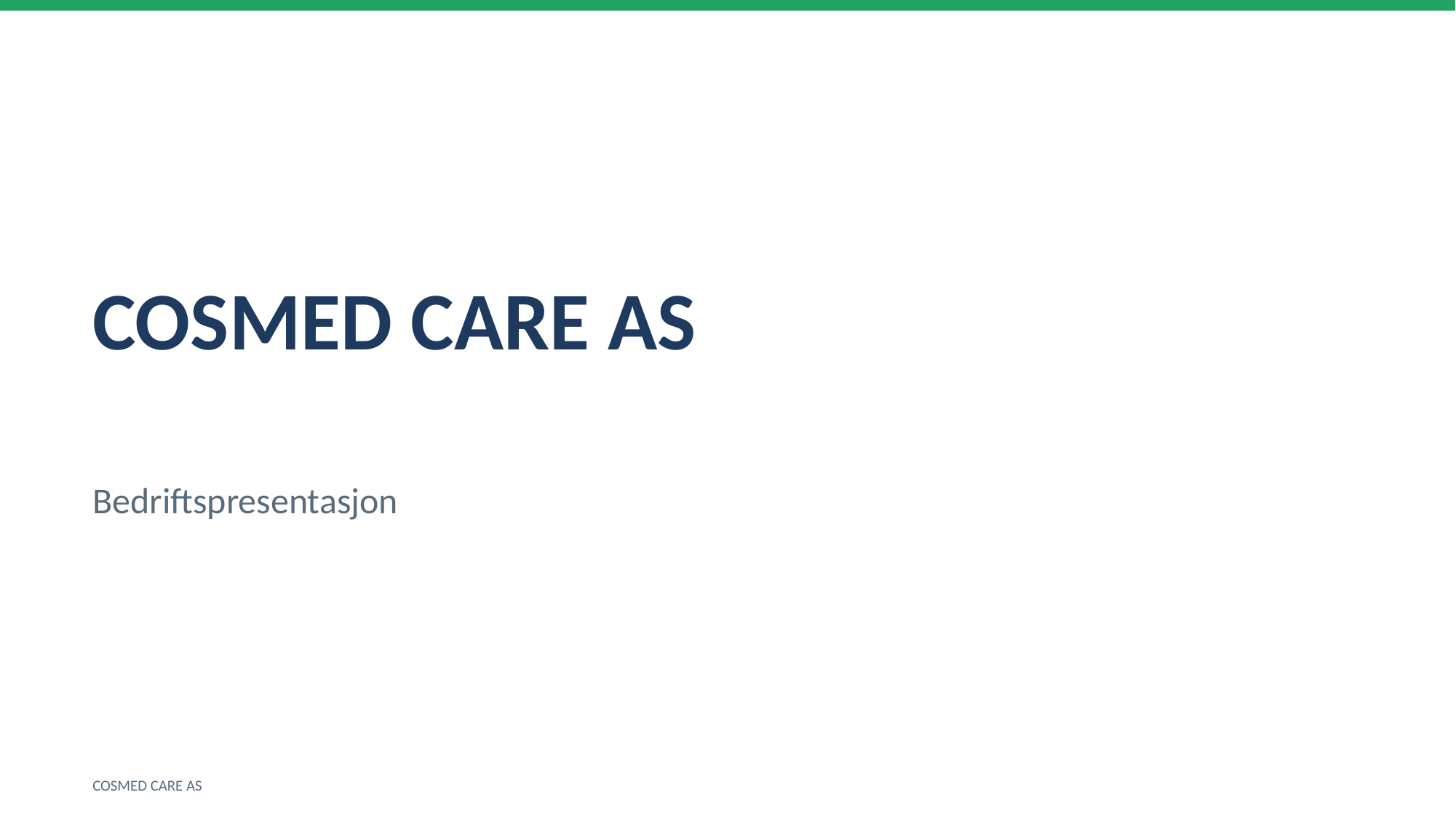

COSMED CARE AS
Bedriftspresentasjon
COSMED CARE AS